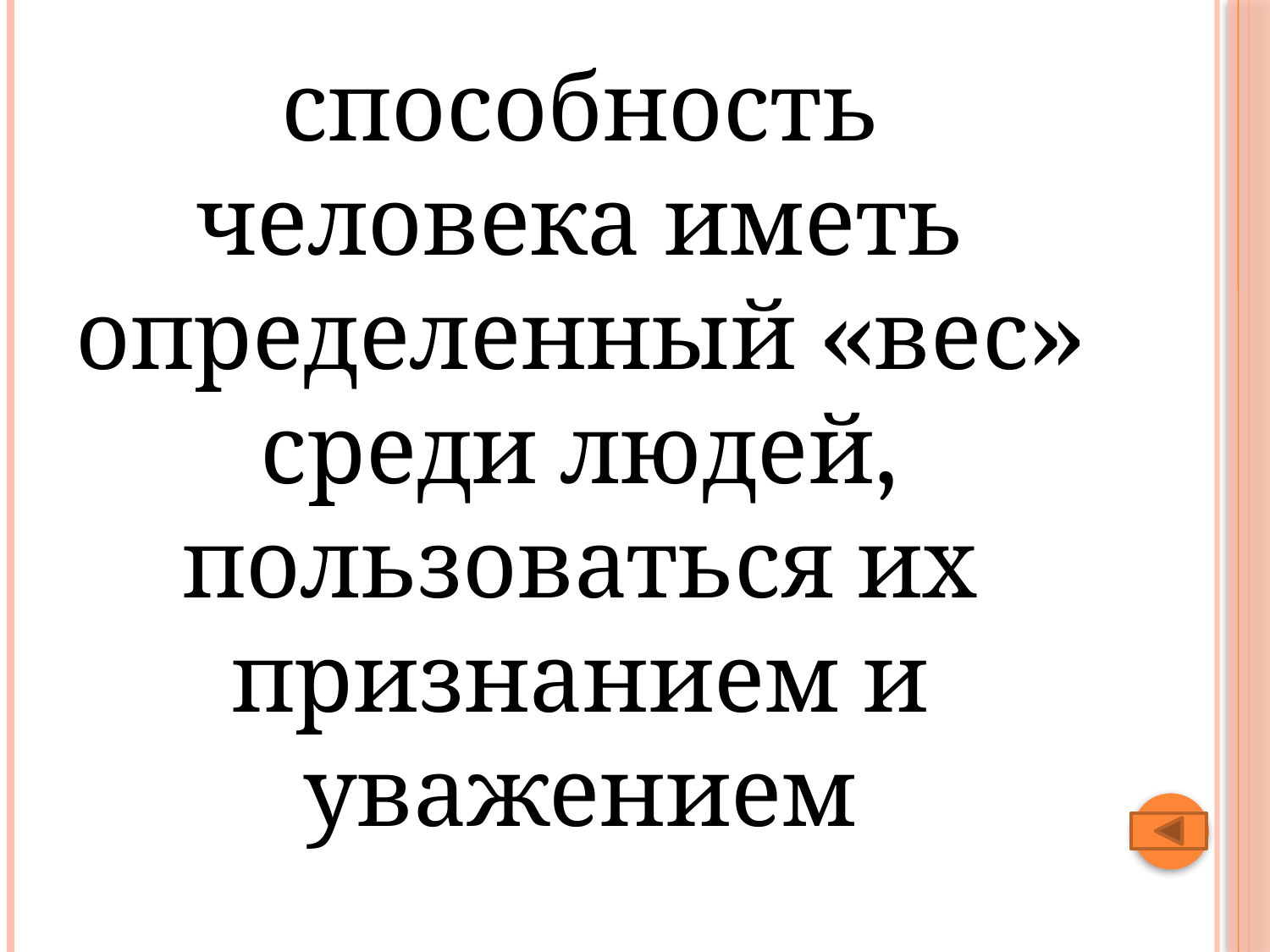

#
способность человека иметь определен­ный «вес» среди людей, пользоваться их признанием и уважением